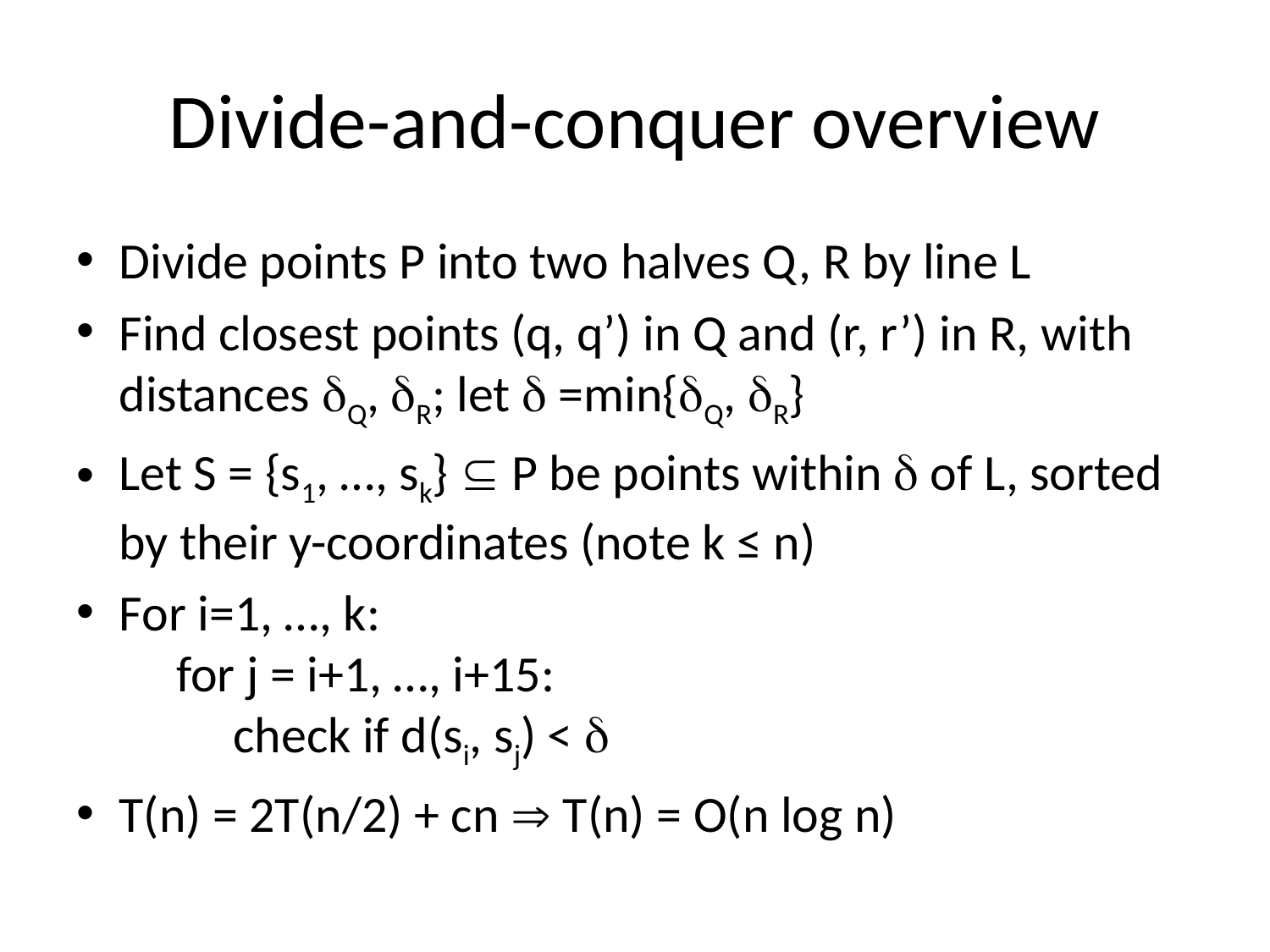

# Divide-and-conquer overview
Divide points P into two halves Q, R by line L
Find closest points (q, q’) in Q and (r, r’) in R, with distances δQ, δR; let δ =min{δQ, δR}
Let S = {s1, …, sk} ⊆ P be points within δ of L, sorted by their y-coordinates (note k ≤ n)
For i=1, …, k:
     for j = i+1, …, i+15:
          check if d(si, sj) < δ
T(n) = 2T(n/2) + cn ⇒ T(n) = O(n log n)